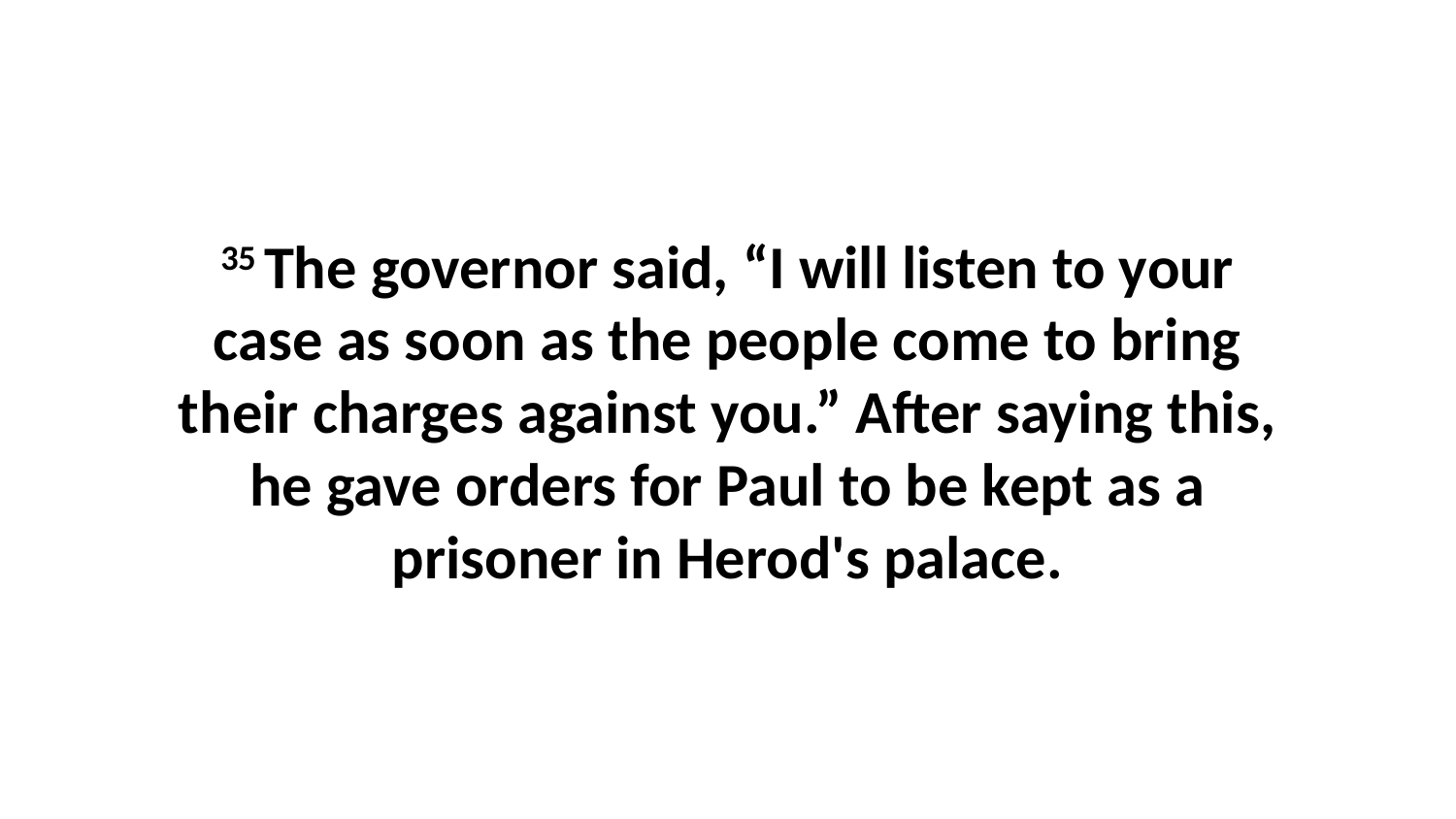

35 The governor said, “I will listen to your case as soon as the people come to bring their charges against you.” After saying this, he gave orders for Paul to be kept as a prisoner in Herod's palace.